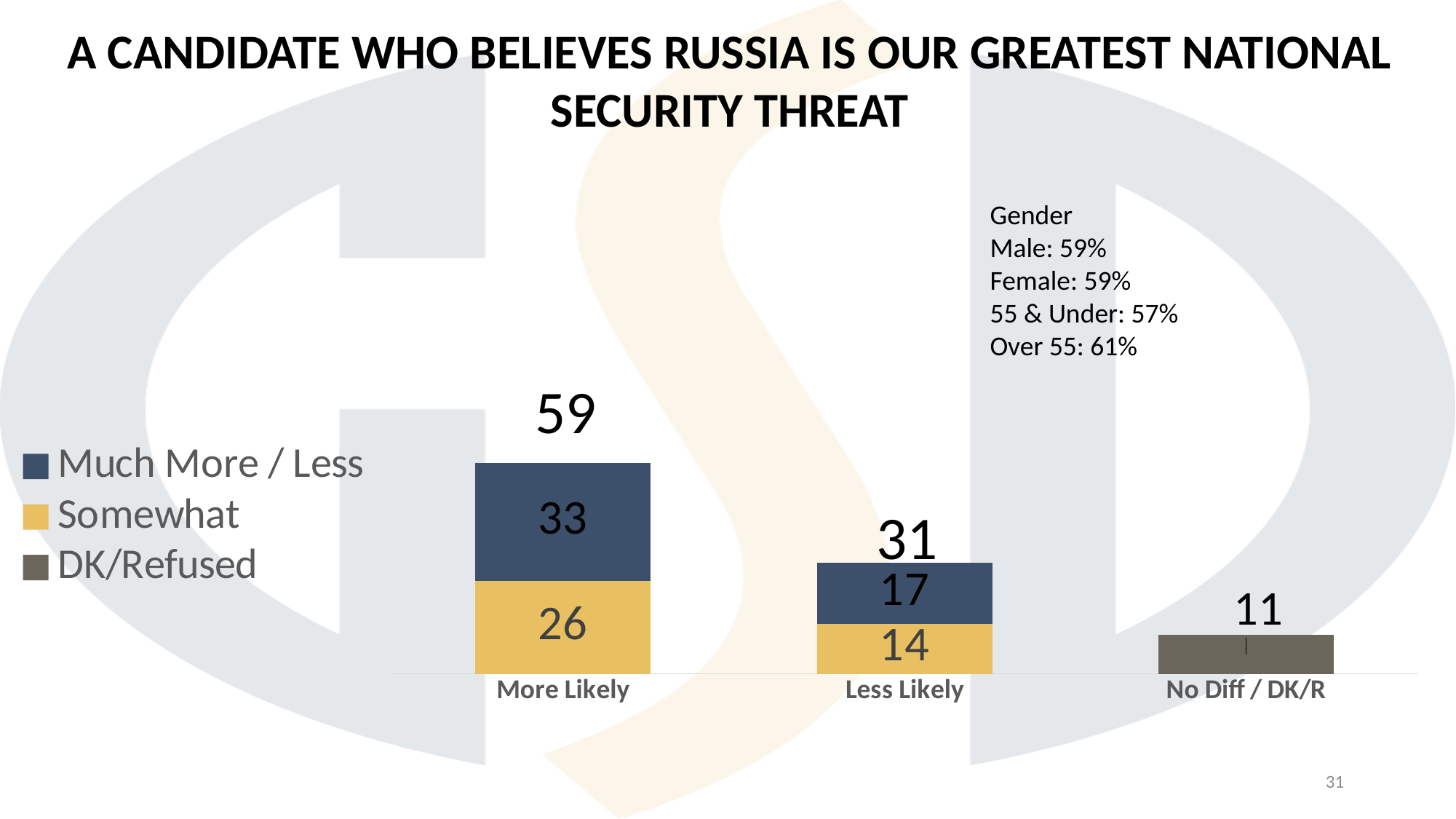

A CANDIDATE WHO BELIEVES RUSSIA IS OUR GREATEST NATIONAL SECURITY THREAT
Gender
Male: 59%
Female: 59%
55 & Under: 57%
Over 55: 61%

### Chart

| Category | DK/Refused | Somewhat | Much More / Less |
|---|---|---|---|
| More Likely | None | 26.0 | 33.0 |
| Less Likely | None | 14.0 | 17.0 |
| No Diff / DK/R | 11.0 | None | None |
59
31
31